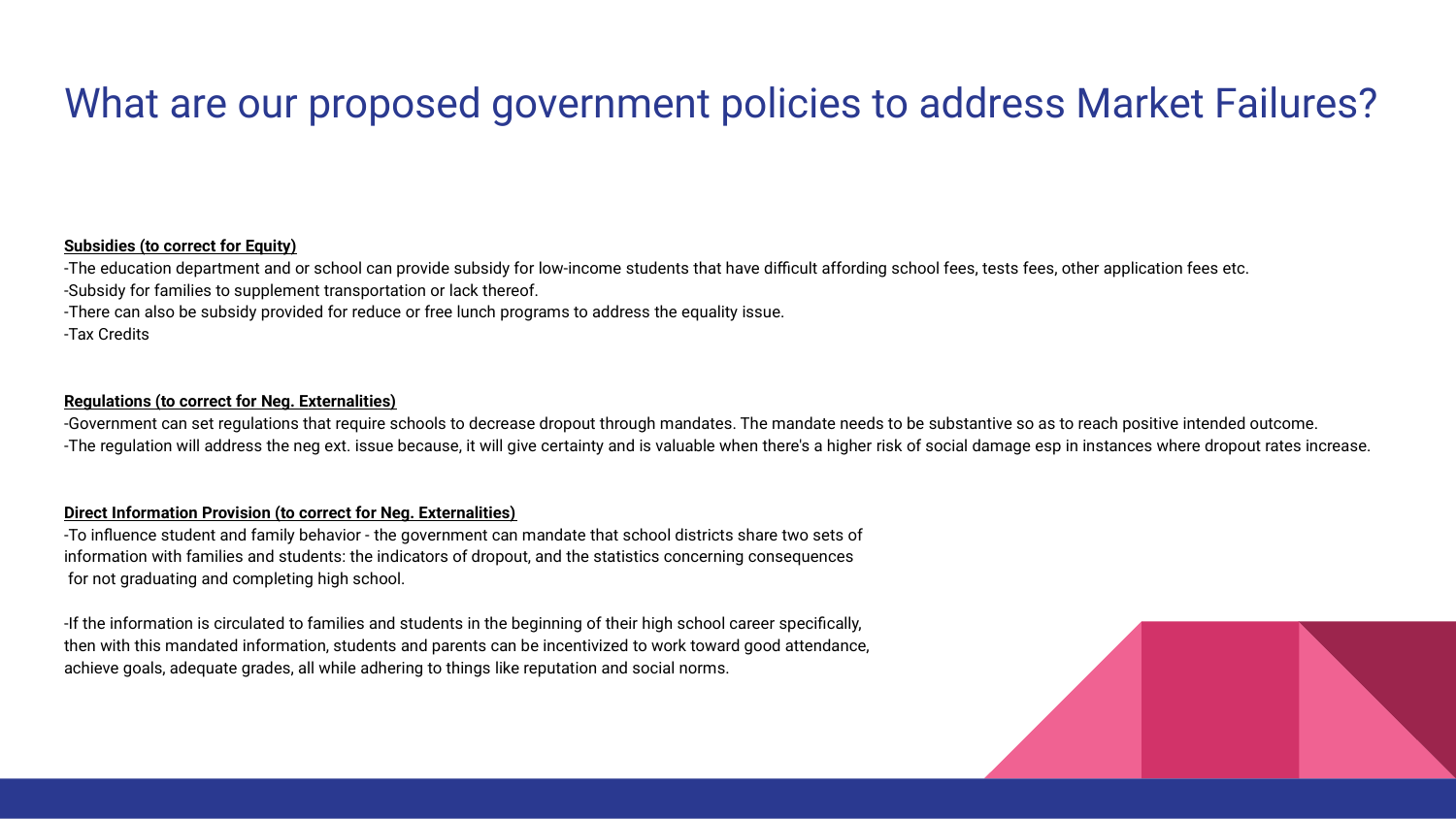

# What are our proposed government policies to address Market Failures?
Subsidies (to correct for Equity)
-The education department and or school can provide subsidy for low-income students that have difficult affording school fees, tests fees, other application fees etc.
-Subsidy for families to supplement transportation or lack thereof.
-There can also be subsidy provided for reduce or free lunch programs to address the equality issue.
-Tax Credits
Regulations (to correct for Neg. Externalities)
-Government can set regulations that require schools to decrease dropout through mandates. The mandate needs to be substantive so as to reach positive intended outcome.
-The regulation will address the neg ext. issue because, it will give certainty and is valuable when there's a higher risk of social damage esp in instances where dropout rates increase.
Direct Information Provision (to correct for Neg. Externalities)
-To influence student and family behavior - the government can mandate that school districts share two sets of
information with families and students: the indicators of dropout, and the statistics concerning consequences
 for not graduating and completing high school.
-If the information is circulated to families and students in the beginning of their high school career specifically,
then with this mandated information, students and parents can be incentivized to work toward good attendance,
achieve goals, adequate grades, all while adhering to things like reputation and social norms.